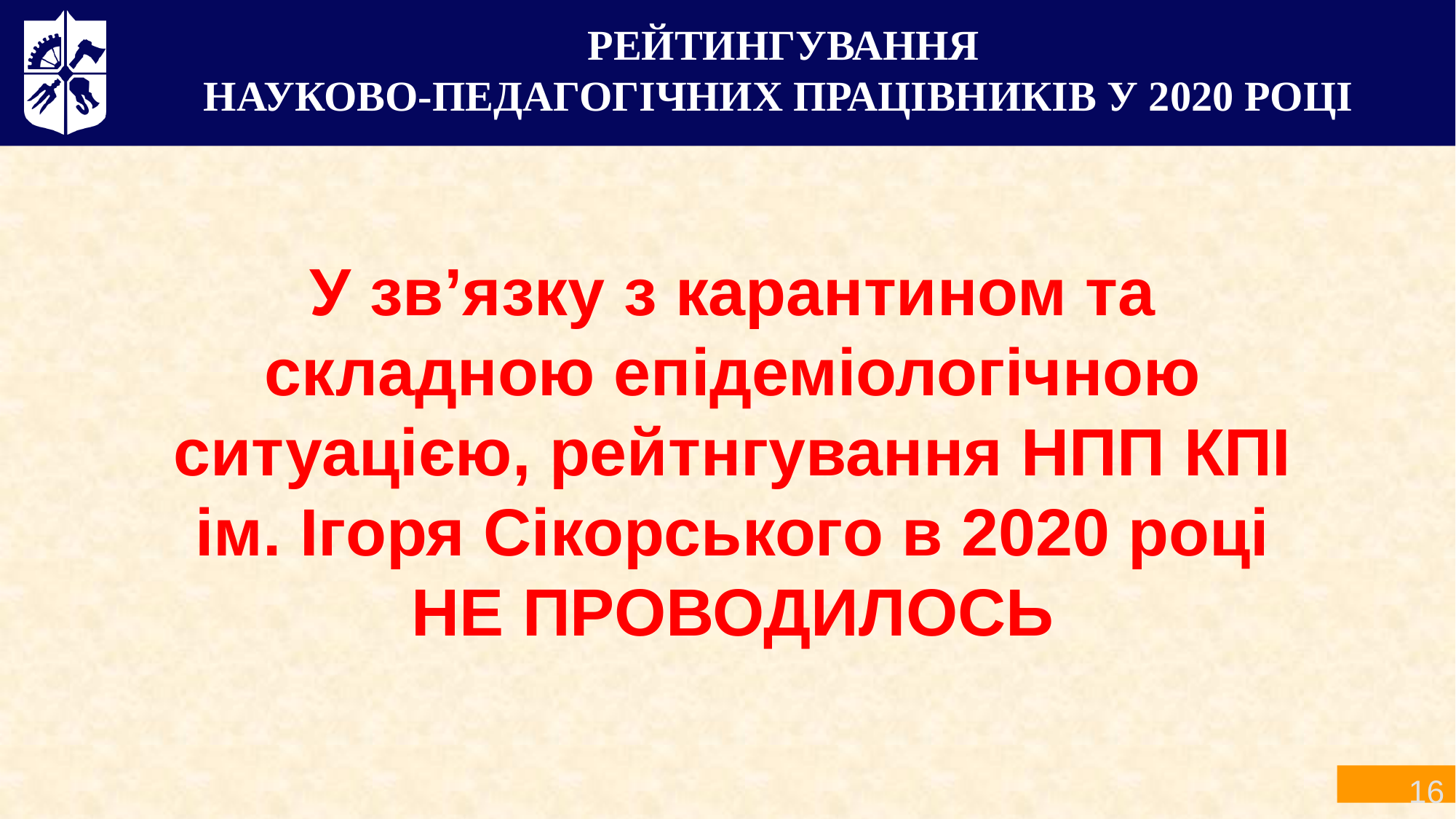

# РЕЙТИНГУВАННЯ НАУКОВО-ПЕДАГОГІЧНИХ ПРАЦІВНИКІВ У 2020 РОЦІ
У зв’язку з карантином та складною епідеміологічною ситуацією, рейтнгування НПП КПІ ім. Ігоря Сікорського в 2020 році НЕ ПРОВОДИЛОСЬ
16